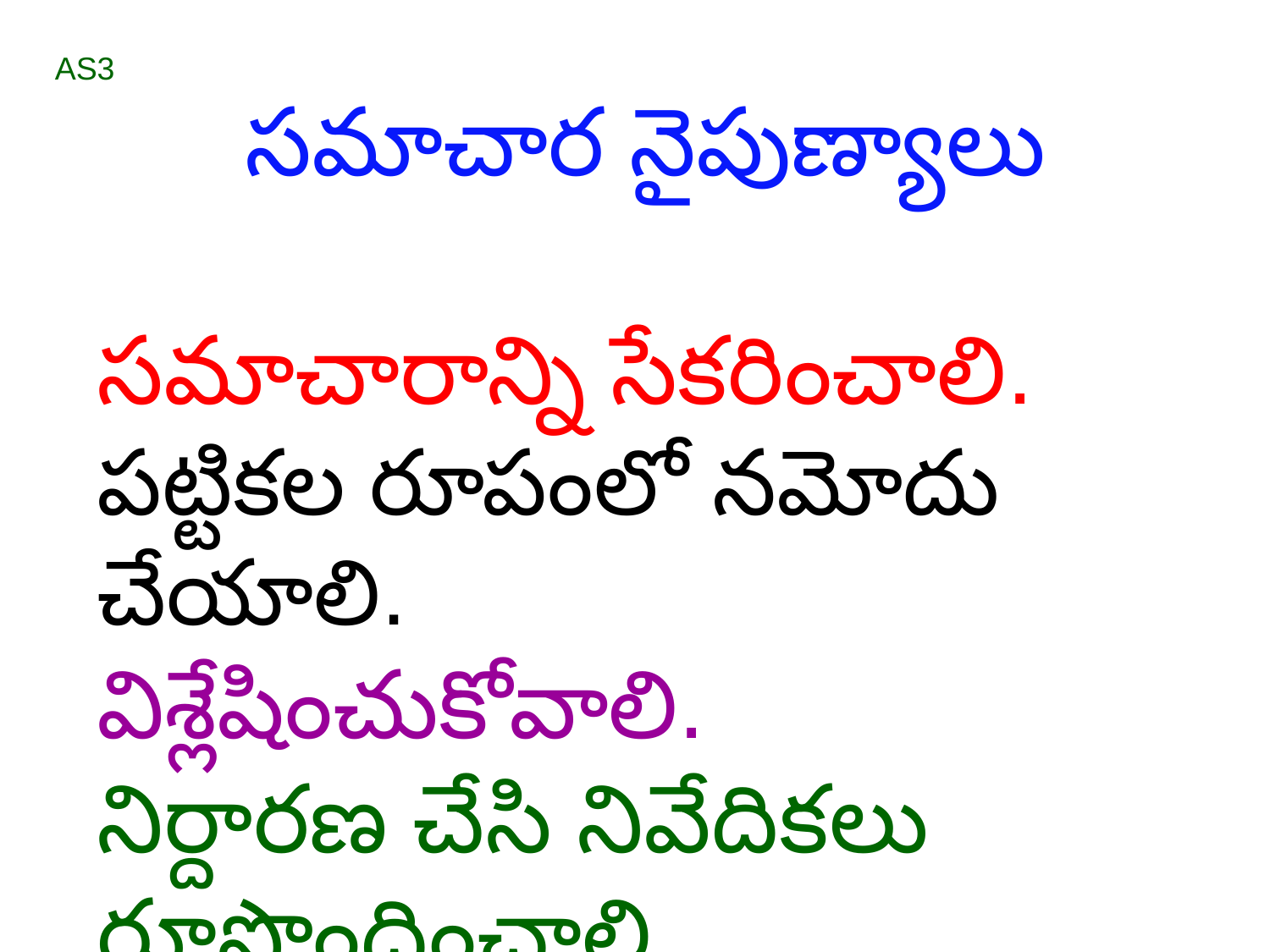

AS3
సమాచార నైపుణ్యాలు

సమాచారాన్ని సేకరించాలి.
పట్టికల రూపంలో నమోదు చేయాలి.
విశ్లేషించుకోవాలి.
నిర్దారణ చేసి నివేదికలు రూపొందించాలి.